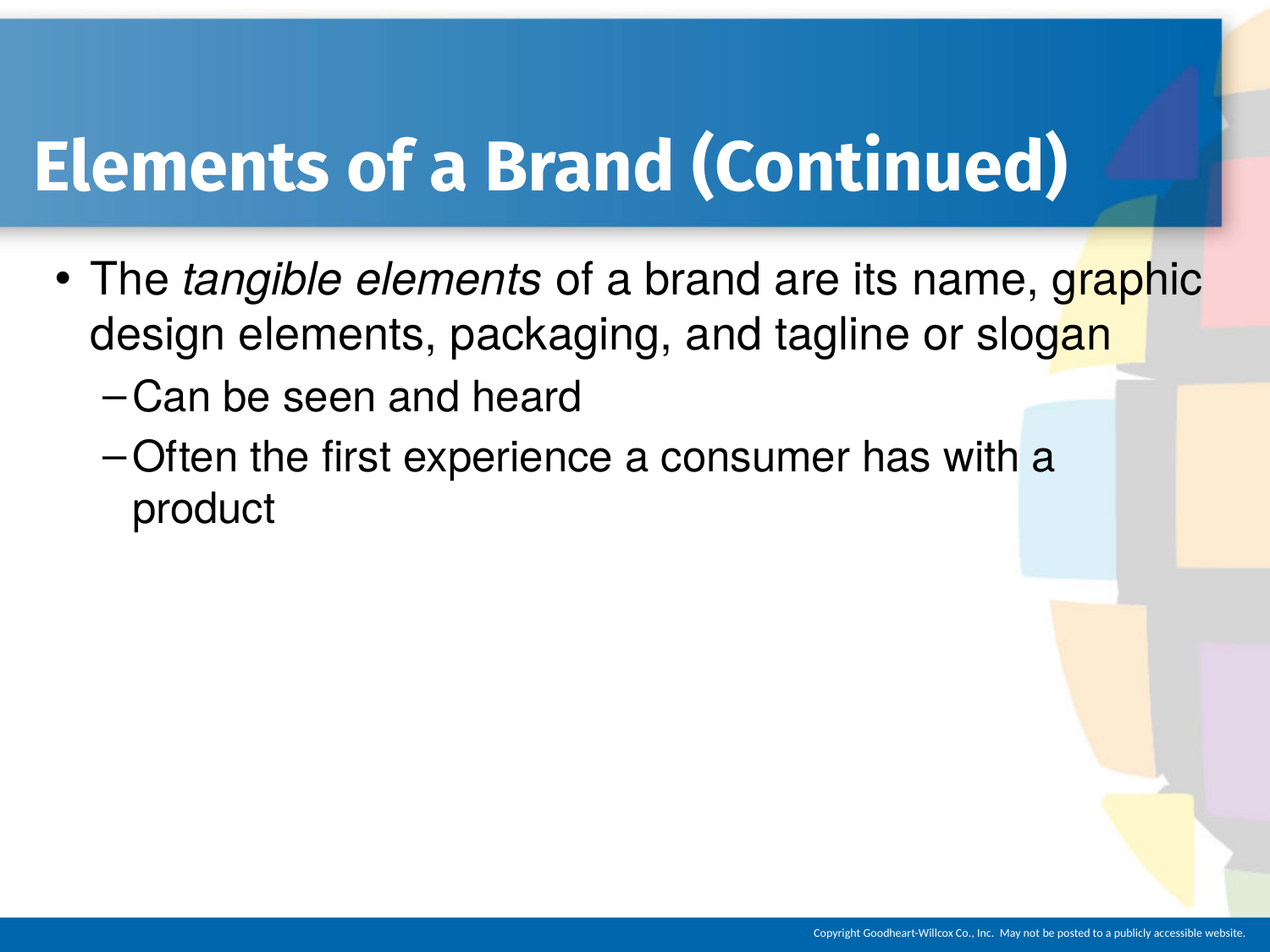

# Elements of a Brand (Continued)
The tangible elements of a brand are its name, graphic design elements, packaging, and tagline or slogan
Can be seen and heard
Often the first experience a consumer has with a product